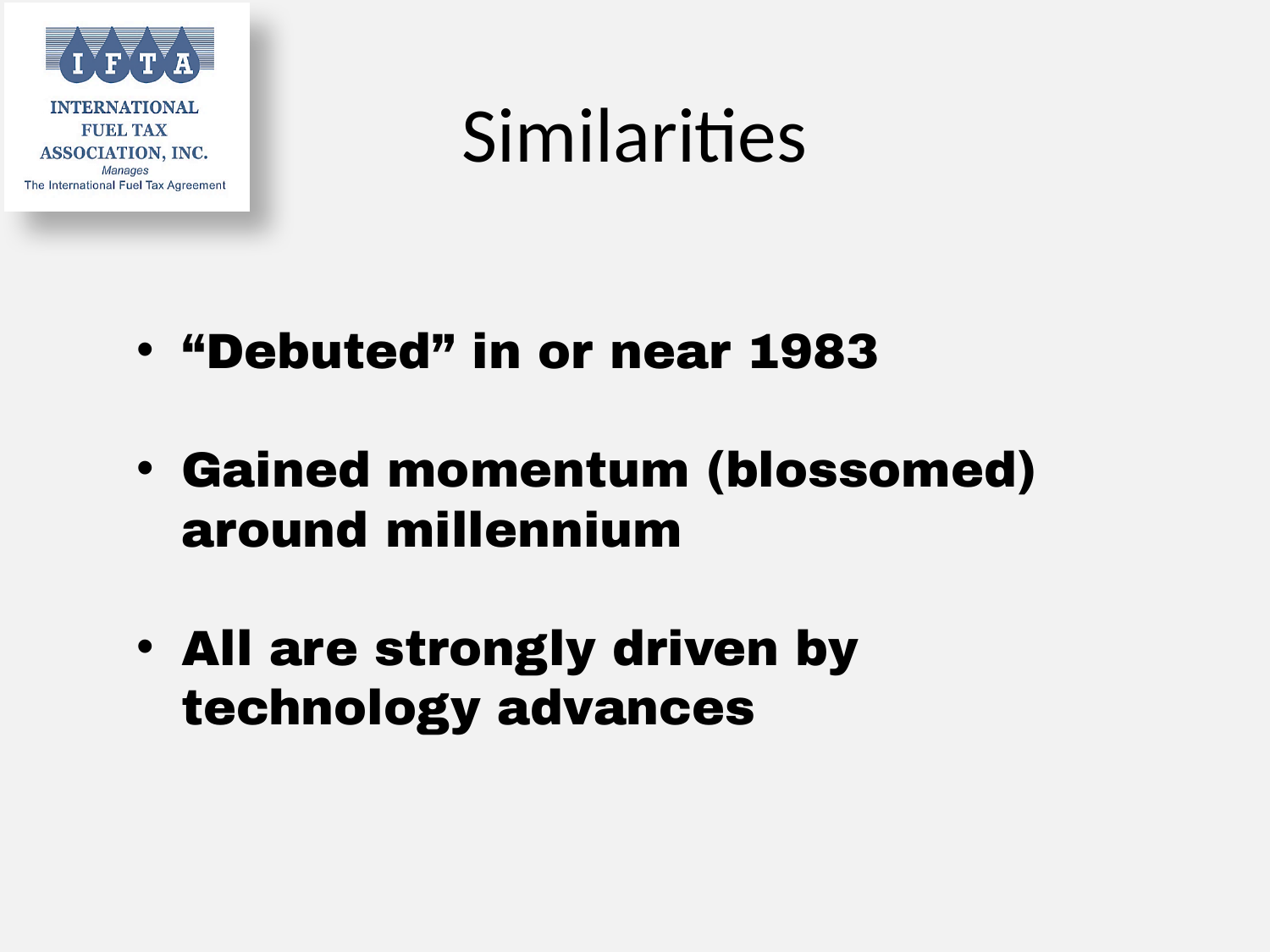

# Similarities
“Debuted” in or near 1983

Gained momentum (blossomed) around millennium

All are strongly driven by technology advances